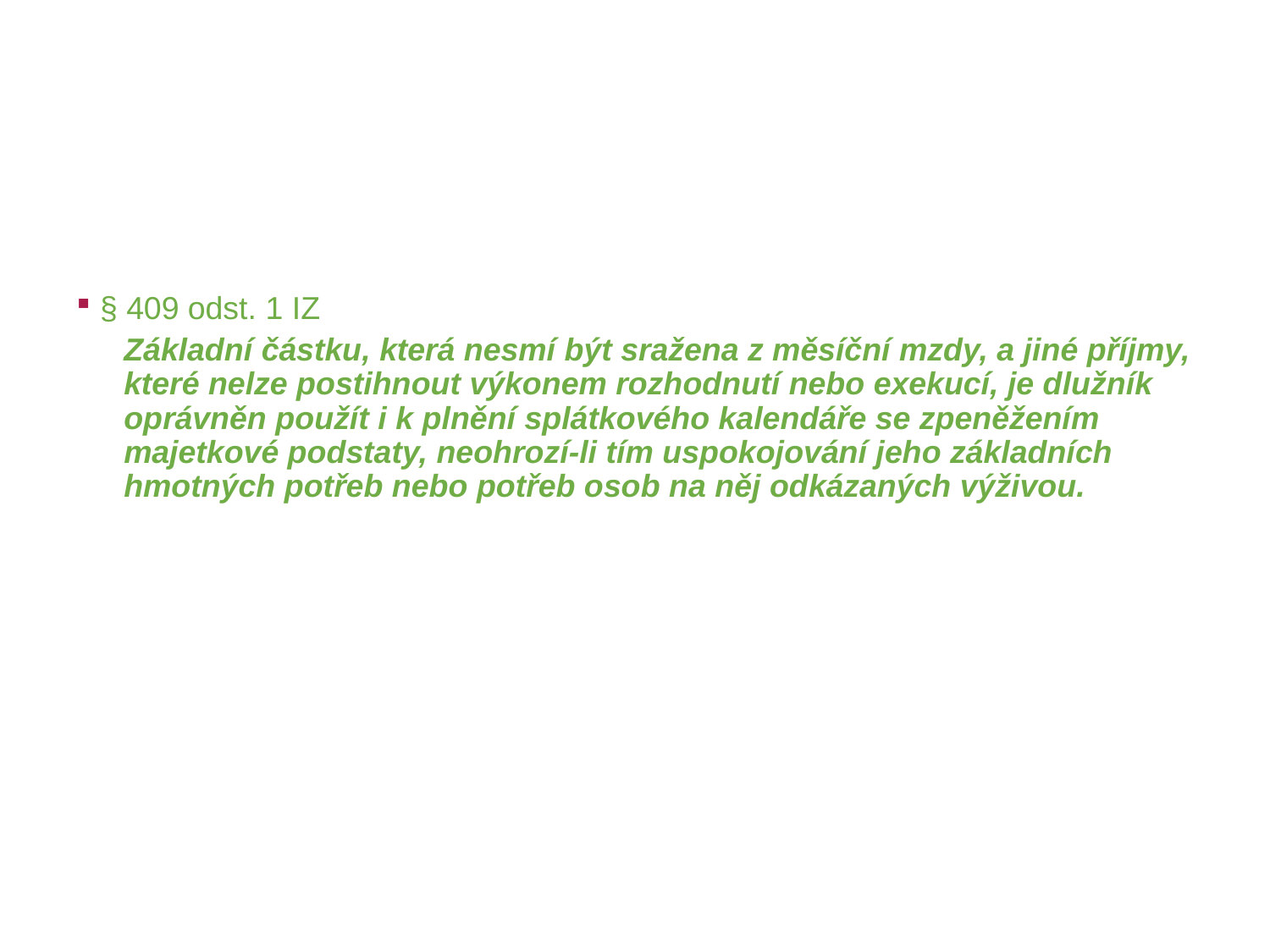

§ 409 odst. 1 IZ
Základní částku, která nesmí být sražena z měsíční mzdy, a jiné příjmy, které nelze postihnout výkonem rozhodnutí nebo exekucí, je dlužník oprávněn použít i k plnění splátkového kalendáře se zpeněžením majetkové podstaty, neohrozí-li tím uspokojování jeho základních hmotných potřeb nebo potřeb osob na něj odkázaných výživou.